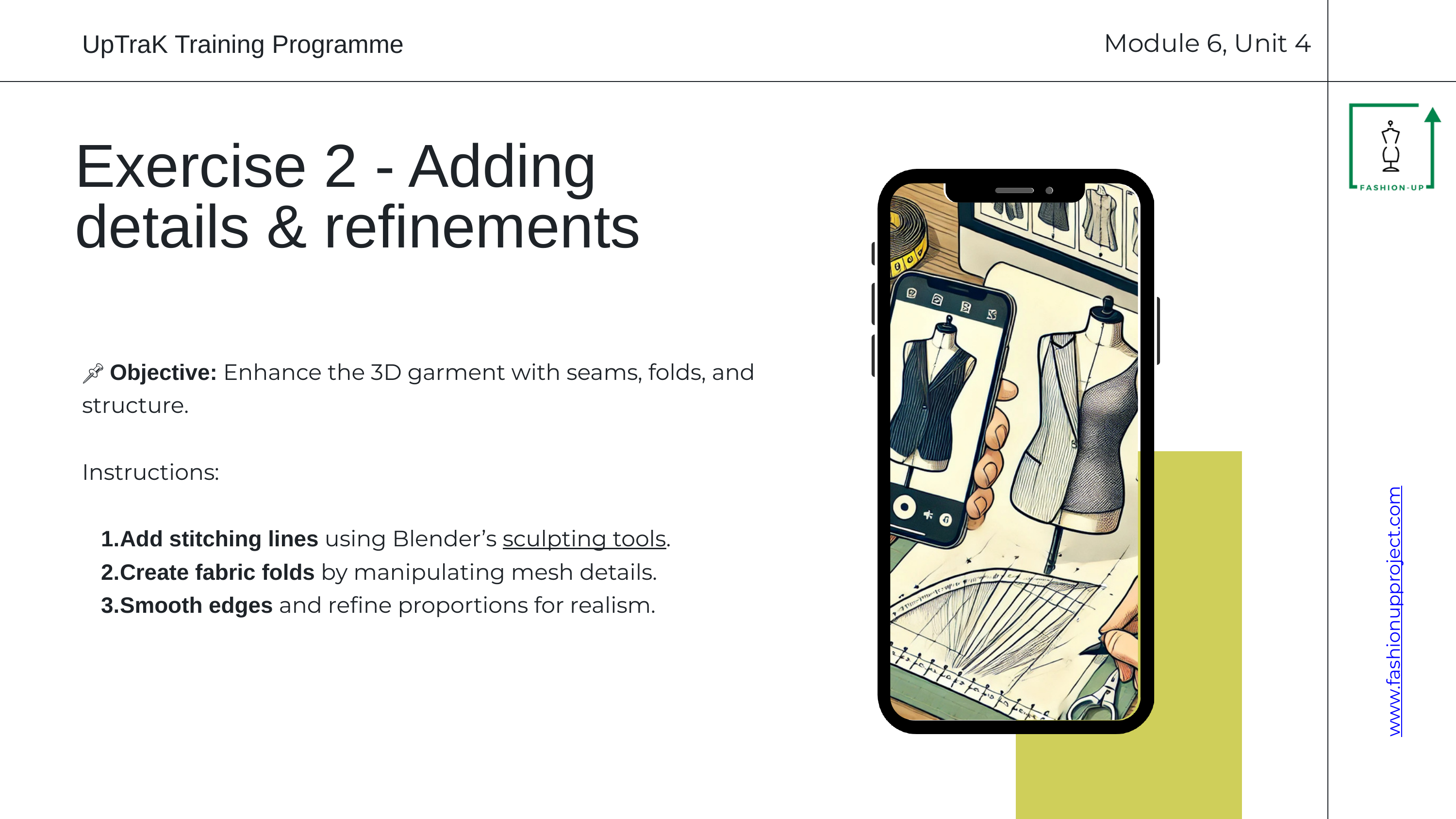

Module 6, Unit 4
UpTraK Training Programme

Exercise 2 - Adding details & refinements

📌 Objective: Enhance the 3D garment with seams, folds, and structure.

Instructions:

Add stitching lines using Blender’s sculpting tools.
Create fabric folds by manipulating mesh details.
Smooth edges and refine proportions for realism.

www.fashionupproject.com